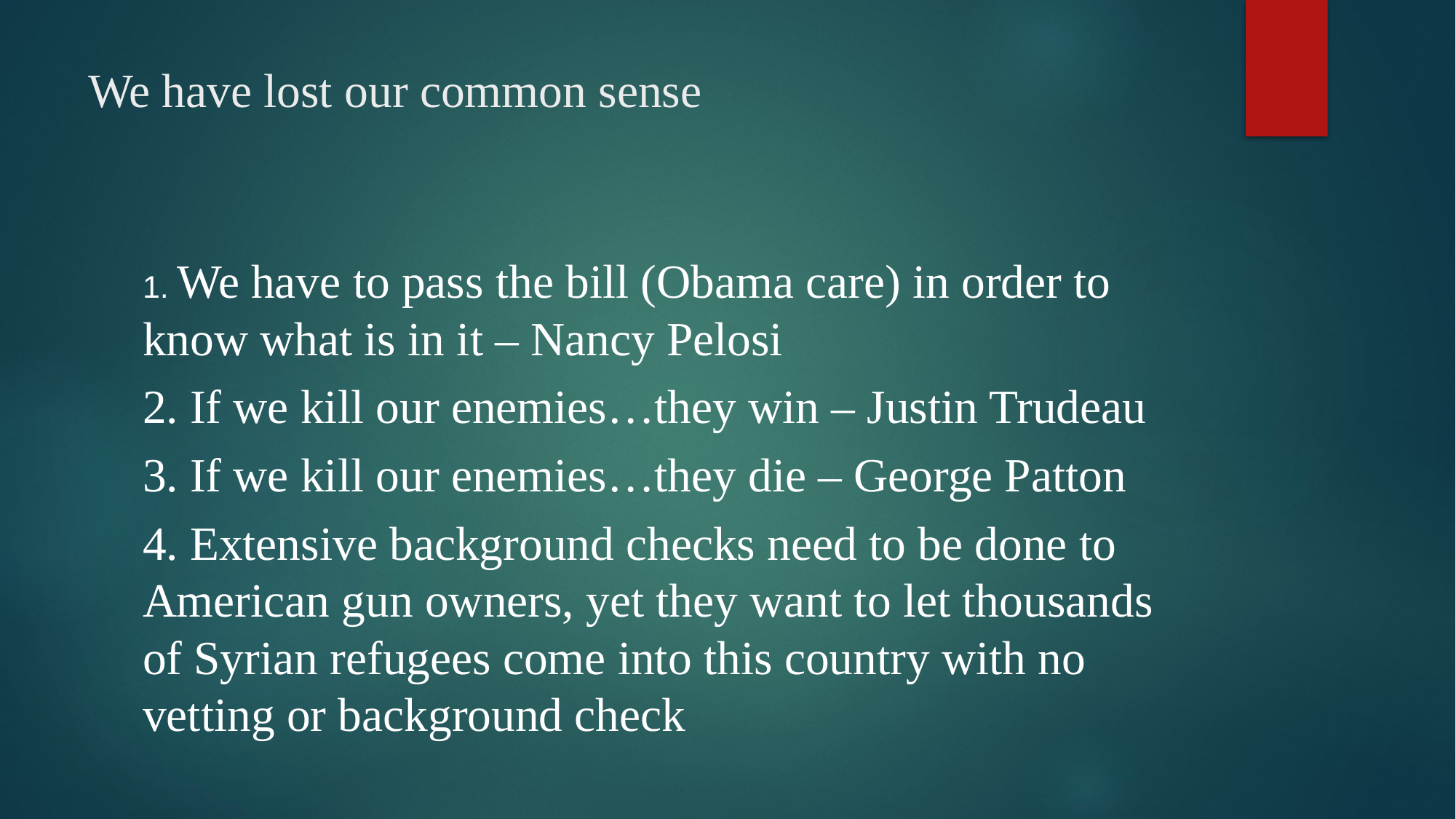

# We have lost our common sense
1. We have to pass the bill (Obama care) in order to know what is in it – Nancy Pelosi
2. If we kill our enemies…they win – Justin Trudeau
3. If we kill our enemies…they die – George Patton
4. Extensive background checks need to be done to American gun owners, yet they want to let thousands of Syrian refugees come into this country with no vetting or background check